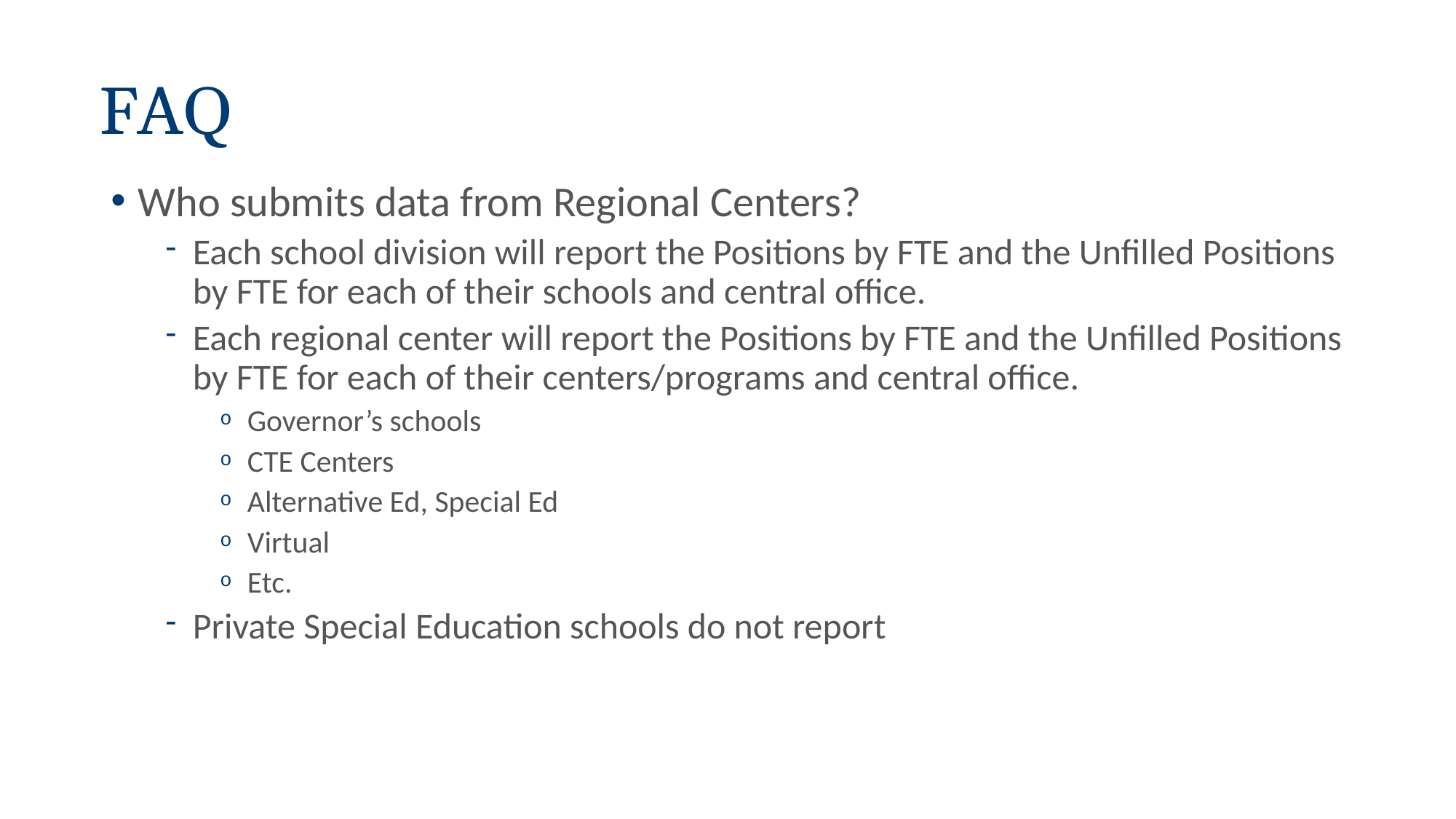

FAQ
Who submits data from Regional Centers?
Each school division will report the Positions by FTE and the Unfilled Positions by FTE for each of their schools and central office.
Each regional center will report the Positions by FTE and the Unfilled Positions by FTE for each of their centers/programs and central office.
Governor’s schools
CTE Centers
Alternative Ed, Special Ed
Virtual
Etc.
Private Special Education schools do not report